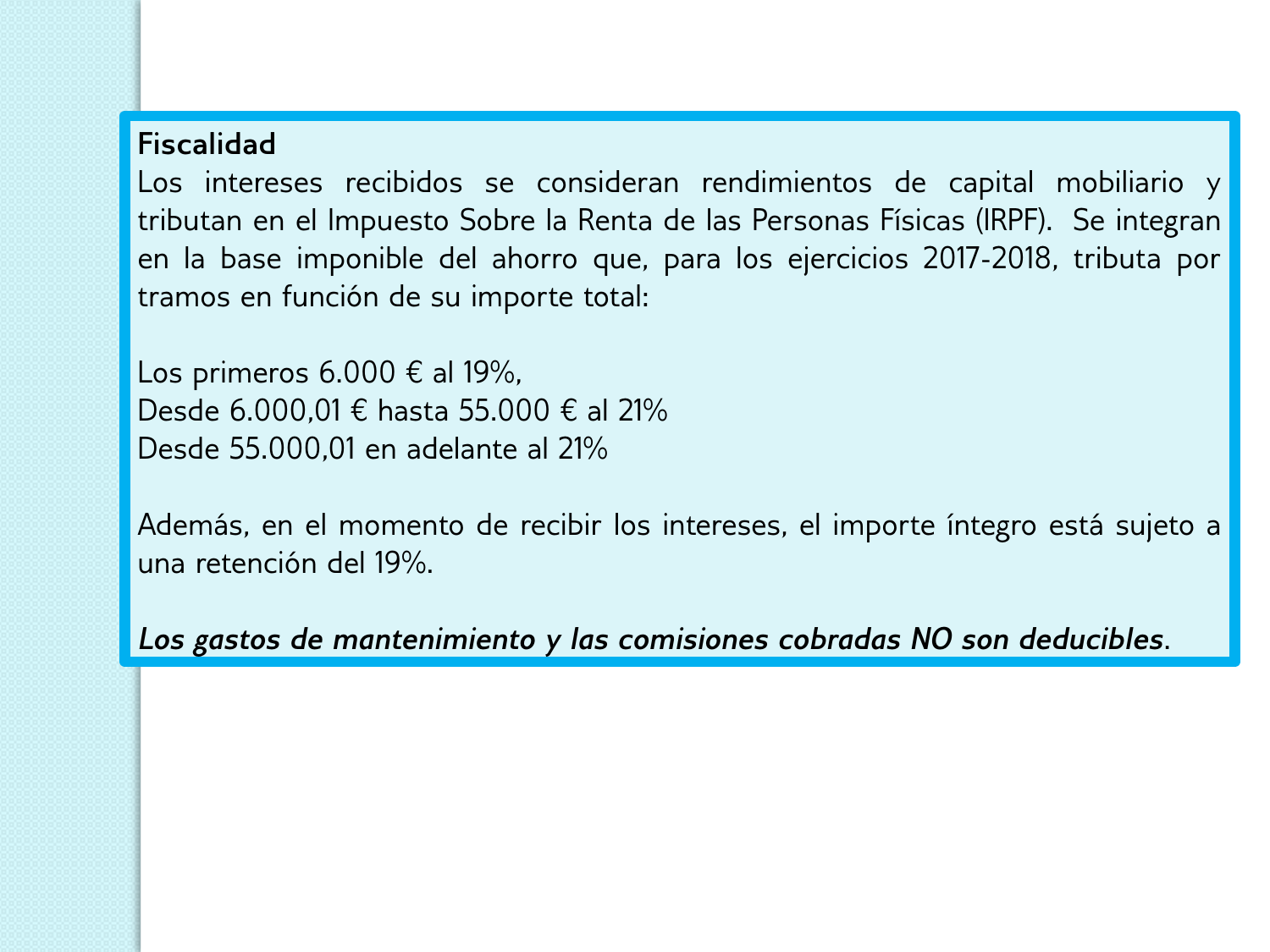

Fiscalidad
Los intereses recibidos se consideran rendimientos de capital mobiliario y tributan en el Impuesto Sobre la Renta de las Personas Físicas (IRPF).  Se integran en la base imponible del ahorro que, para los ejercicios 2017-2018, tributa por tramos en función de su importe total:

Los primeros 6.000 € al 19%,
Desde 6.000,01 € hasta 55.000 € al 21%
Desde 55.000,01 en adelante al 21%

Además, en el momento de recibir los intereses, el importe íntegro está sujeto a una retención del 19%.

Los gastos de mantenimiento y las comisiones cobradas NO son deducibles.